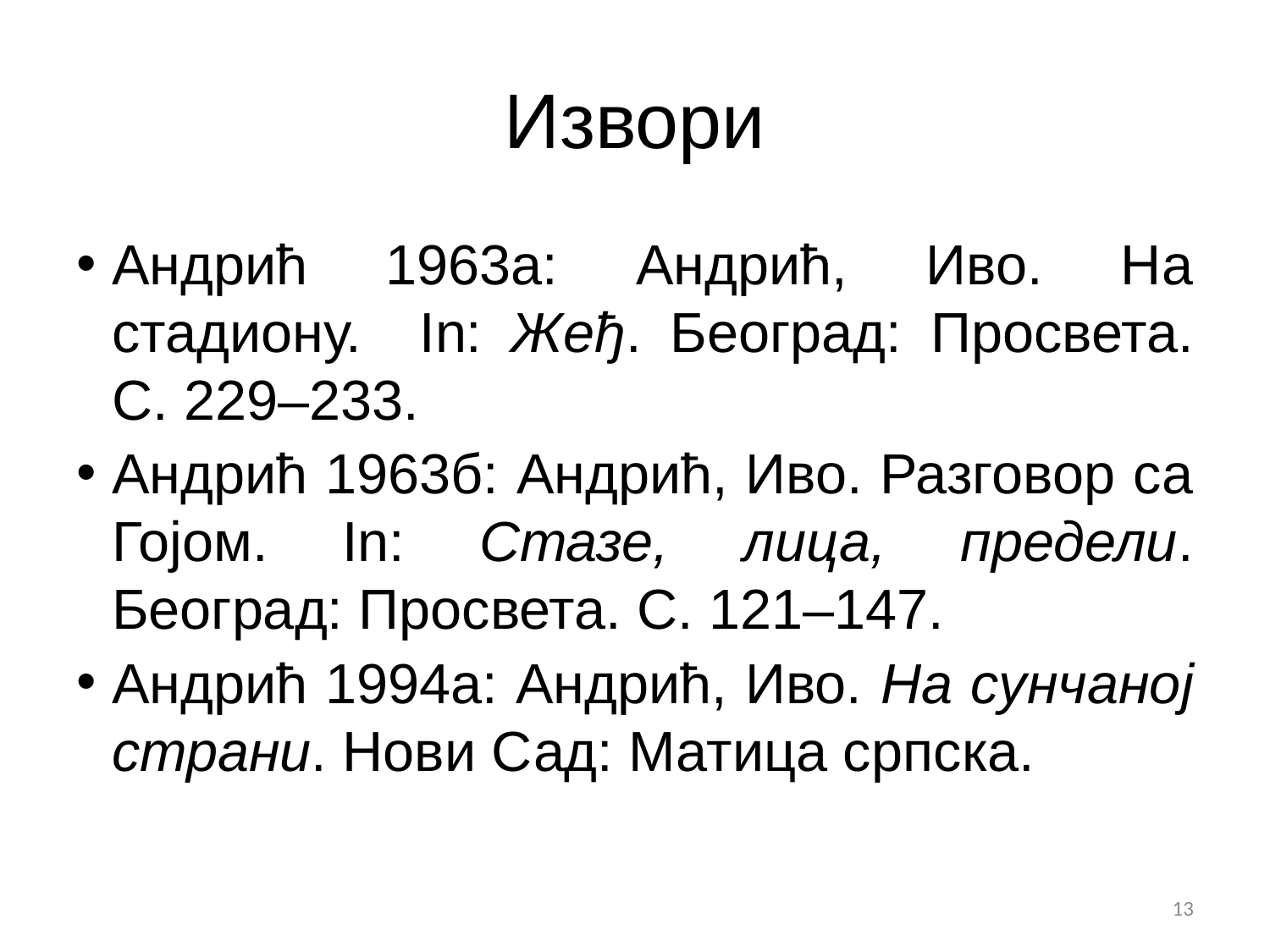

# Извори
Андрић 1963а: Андрић, Иво. На стадиону.  In: Жеђ. Београд: Просвета. С. 229–233.
Андрић 1963б: Андрић, Иво. Разговор са Гојом. In: Стазе, лица, предели. Београд: Просвета. С. 121–147.
Андрић 1994а: Андрић, Иво. На сунчаној страни. Нови Сад: Матица српска.

13